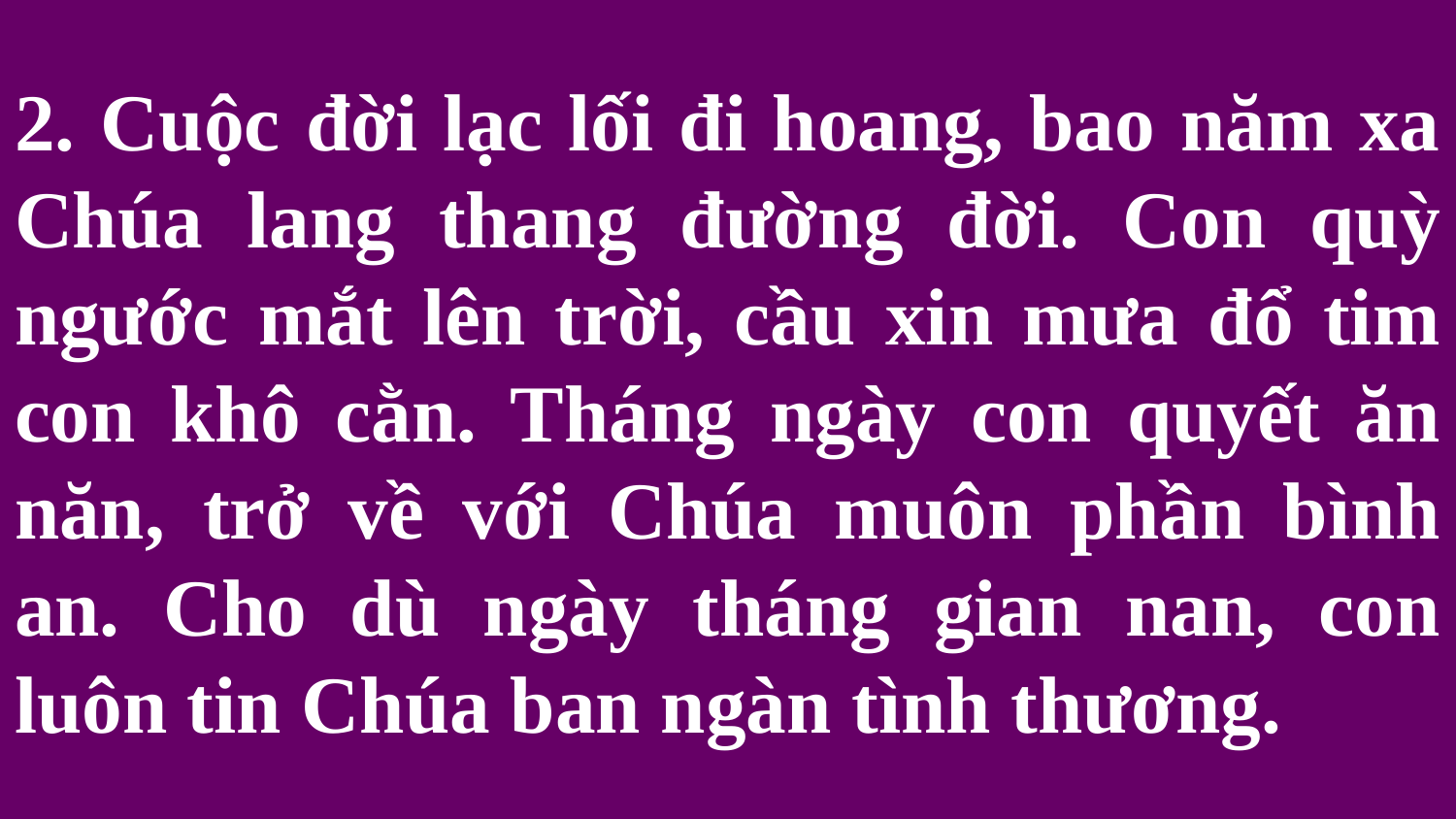

# 2. Cuộc đời lạc lối đi hoang, bao năm xa Chúa lang thang đường đời. Con quỳ ngước mắt lên trời, cầu xin mưa đổ tim con khô cằn. Tháng ngày con quyết ăn năn, trở về với Chúa muôn phần bình an. Cho dù ngày tháng gian nan, con luôn tin Chúa ban ngàn tình thương.